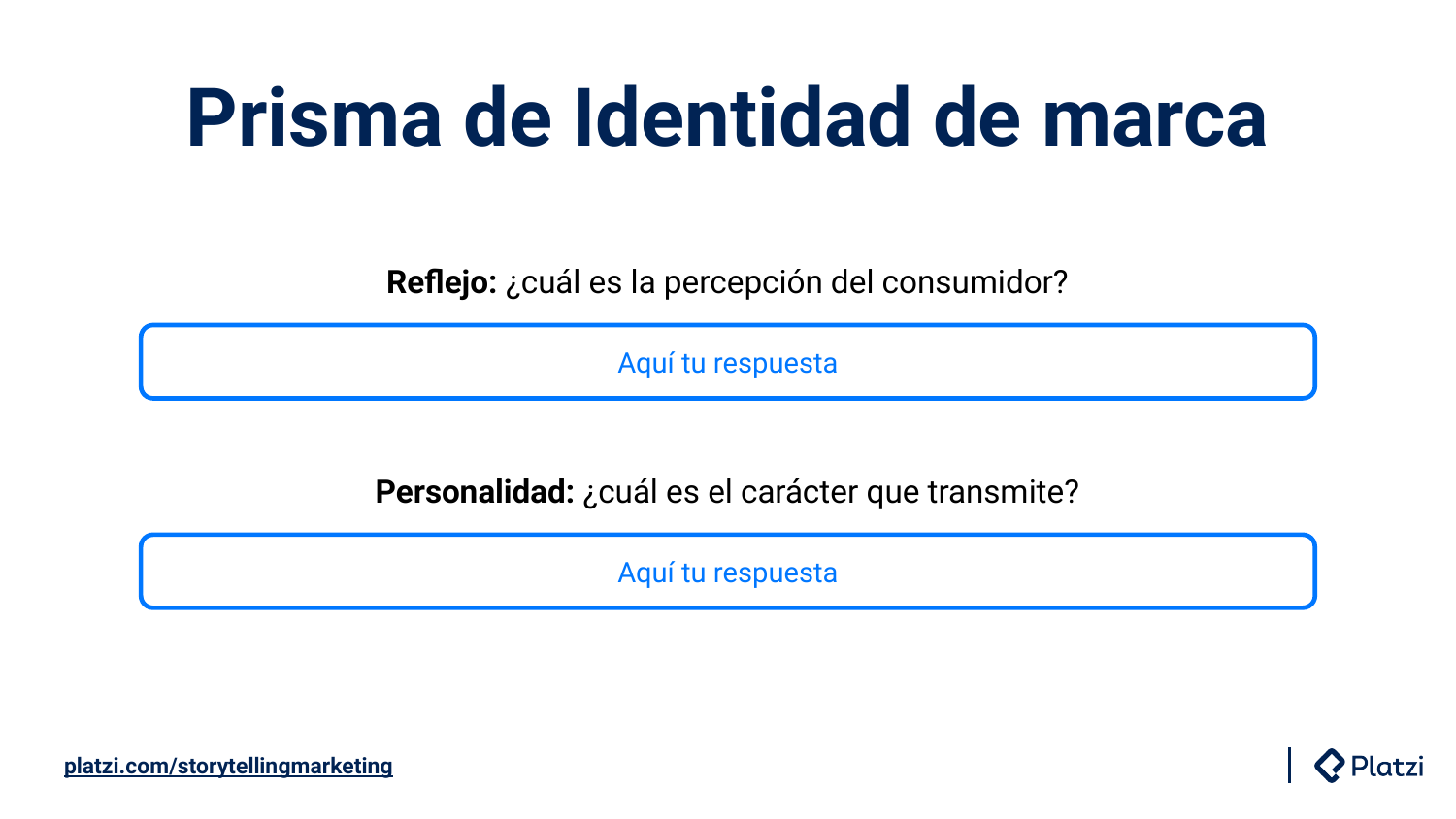

# Prisma de Identidad de marca
Reflejo: ¿cuál es la percepción del consumidor?
Aquí tu respuesta
Personalidad: ¿cuál es el carácter que transmite?
Aquí tu respuesta